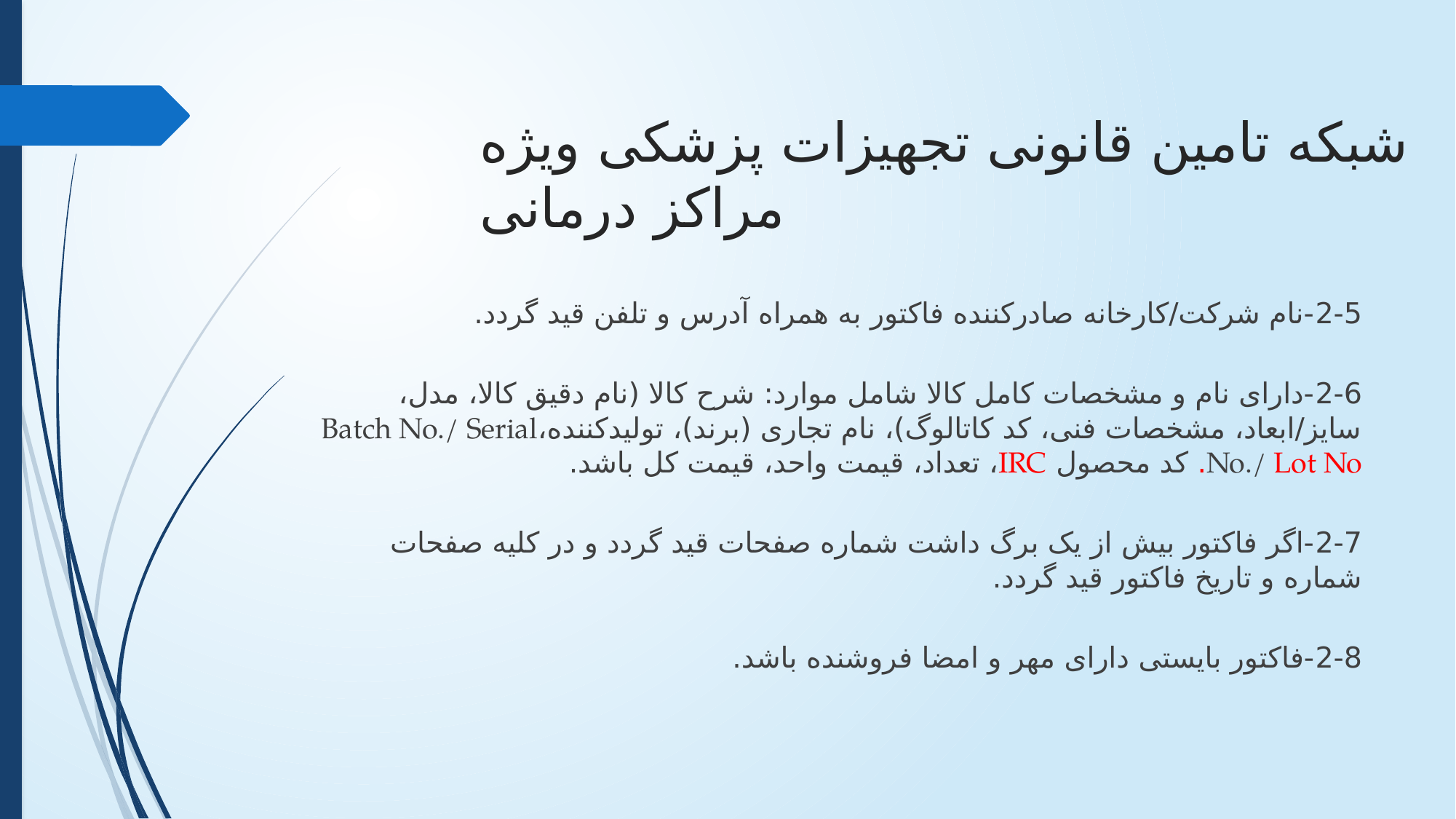

# شبکه تامین قانونی تجهیزات پزشکی ویژه مراکز درمانی
2-5-نام شرکت/کارخانه صادرکننده فاکتور به همراه آدرس و تلفن قید گردد.
2-6-دارای نام و مشخصات کامل کالا شامل موارد: شرح کالا (نام دقیق کالا، مدل، سایز/ابعاد، مشخصات فنی، کد کاتالوگ)، نام تجاری (برند)، تولیدکننده،Batch No./ Serial No./ Lot No. کد محصول IRC، تعداد، قیمت واحد، قیمت کل باشد.
2-7-اگر فاکتور بیش از یک برگ داشت شماره صفحات قید گردد و در کلیه صفحات شماره و تاریخ فاکتور قید گردد.
2-8-فاکتور بایستی دارای مهر و امضا فروشنده باشد.